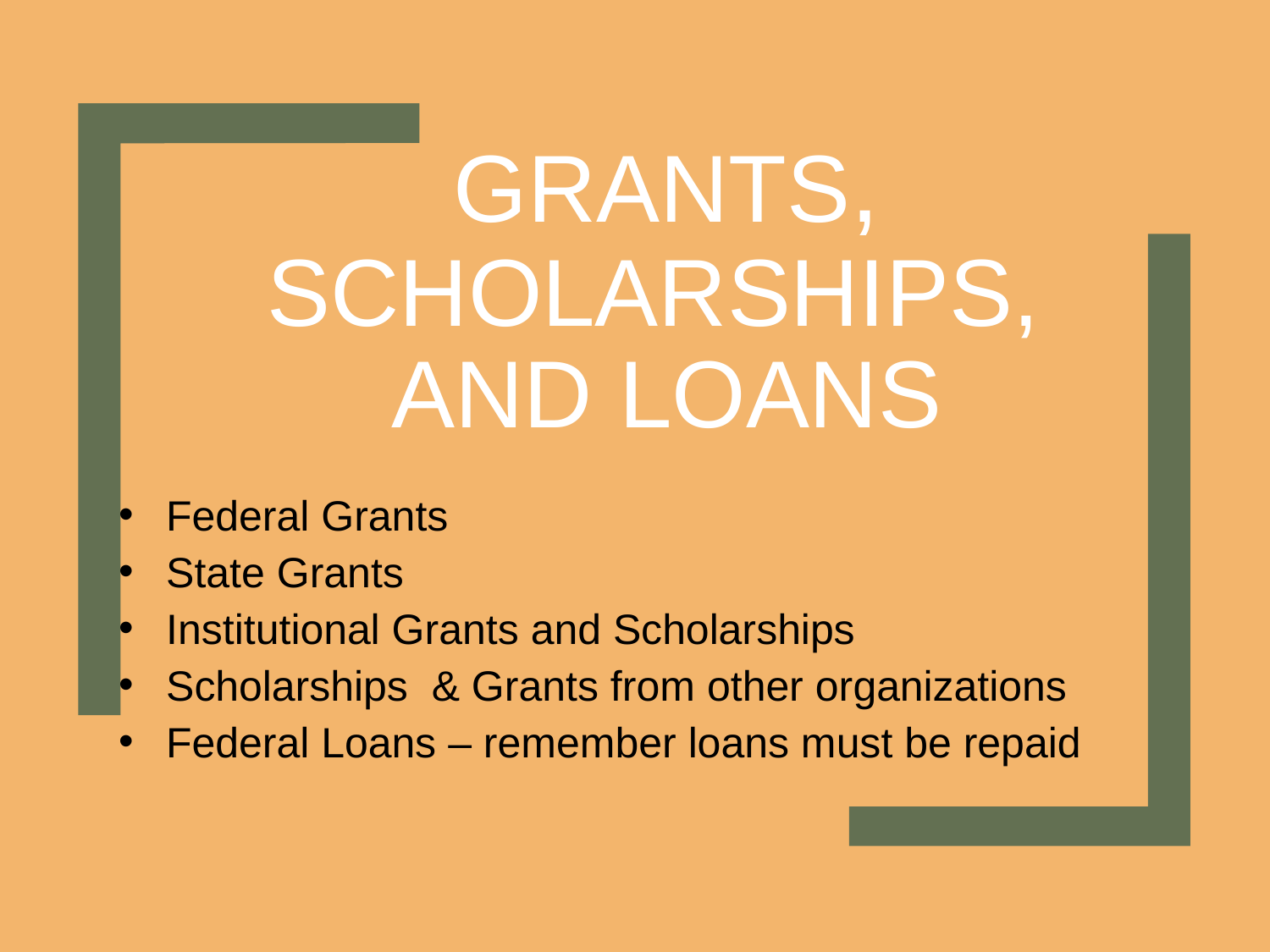

# Grants, Scholarships, and Loans
Federal Grants
State Grants
Institutional Grants and Scholarships
Scholarships  & Grants from other organizations
Federal Loans – remember loans must be repaid